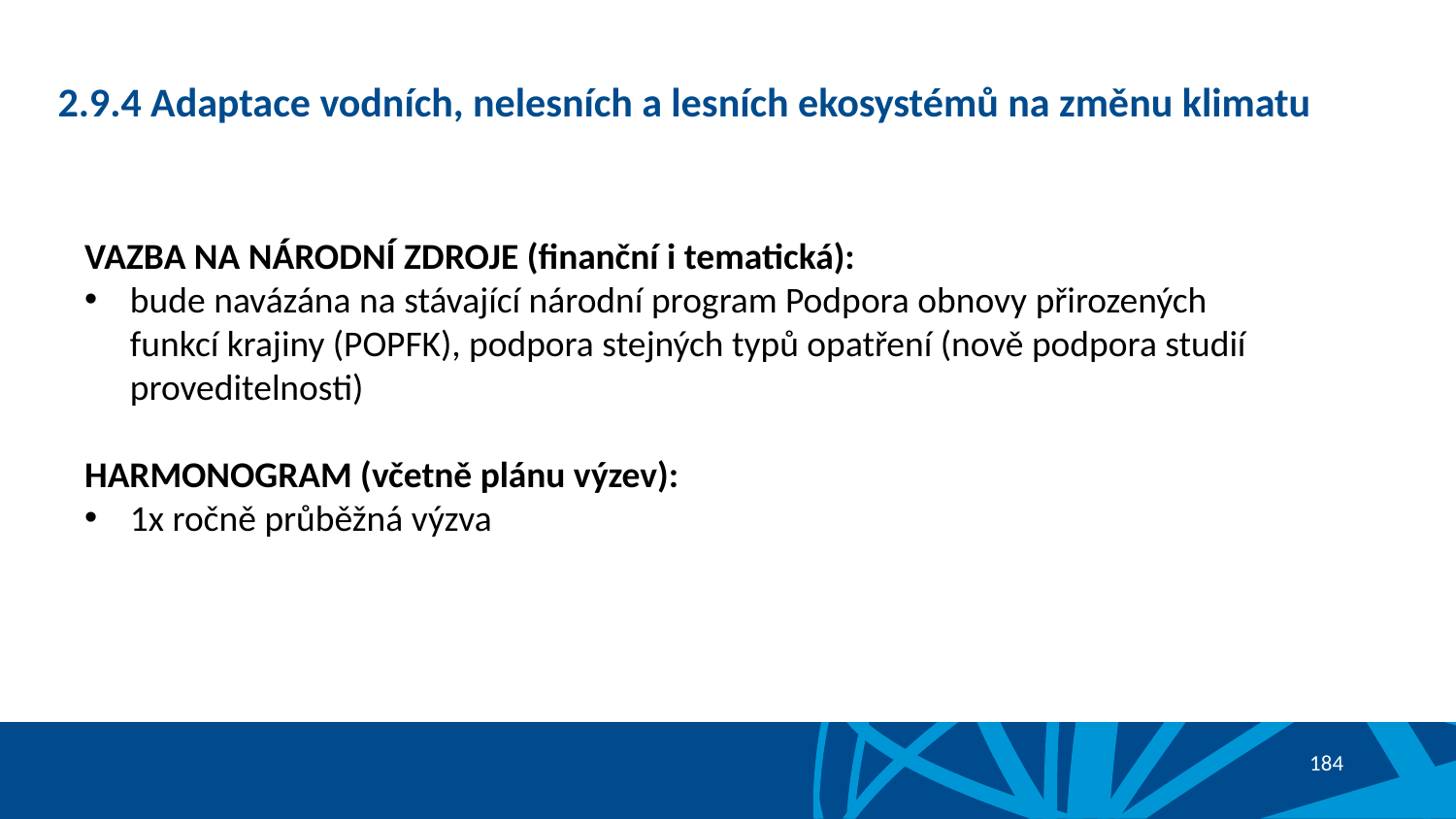

# 2.9.4 Adaptace vodních, nelesních a lesních ekosystémů na změnu klimatu
VAZBA NA NÁRODNÍ ZDROJE (finanční i tematická):
bude navázána na stávající národní program Podpora obnovy přirozených funkcí krajiny (POPFK), podpora stejných typů opatření (nově podpora studií proveditelnosti)

HARMONOGRAM (včetně plánu výzev):
1x ročně průběžná výzva